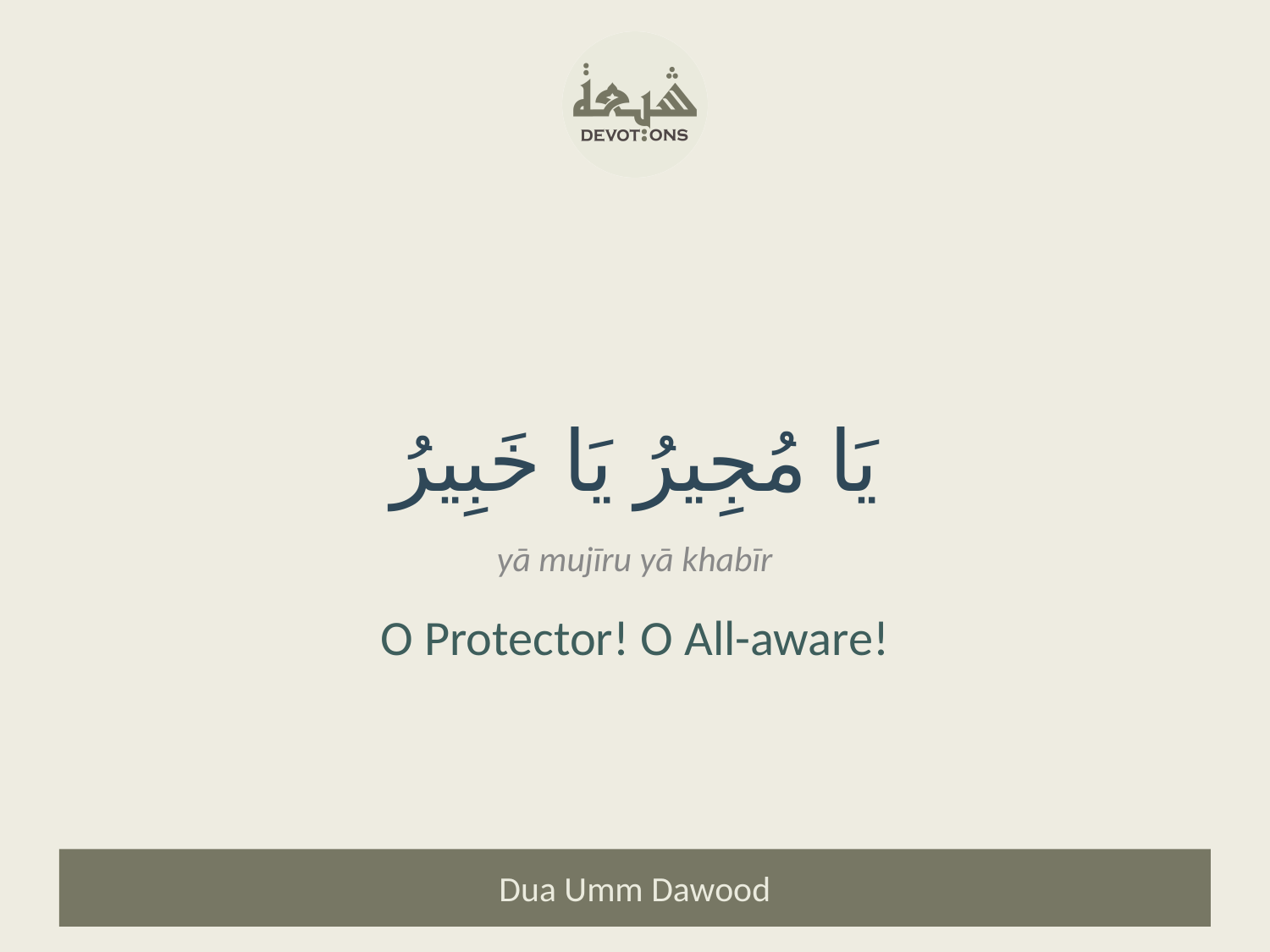

يَا مُجِيرُ يَا خَبِيرُ
yā mujīru yā khabīr
O Protector! O All-aware!
Dua Umm Dawood